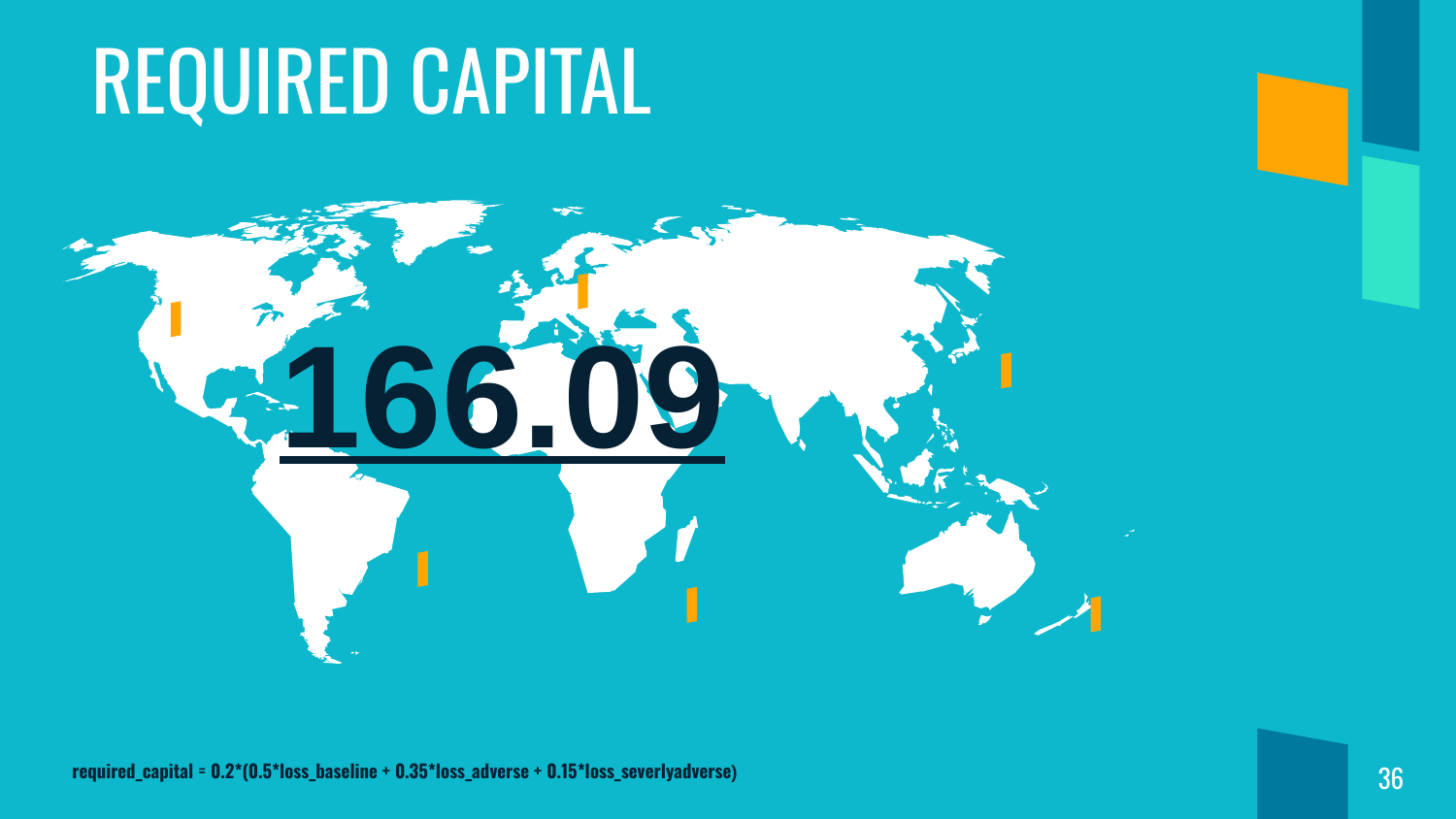

REQUIRED CAPITAL

166.09

36
required_capital = 0.2*(0.5*loss_baseline + 0.35*loss_adverse + 0.15*loss_severlyadverse)